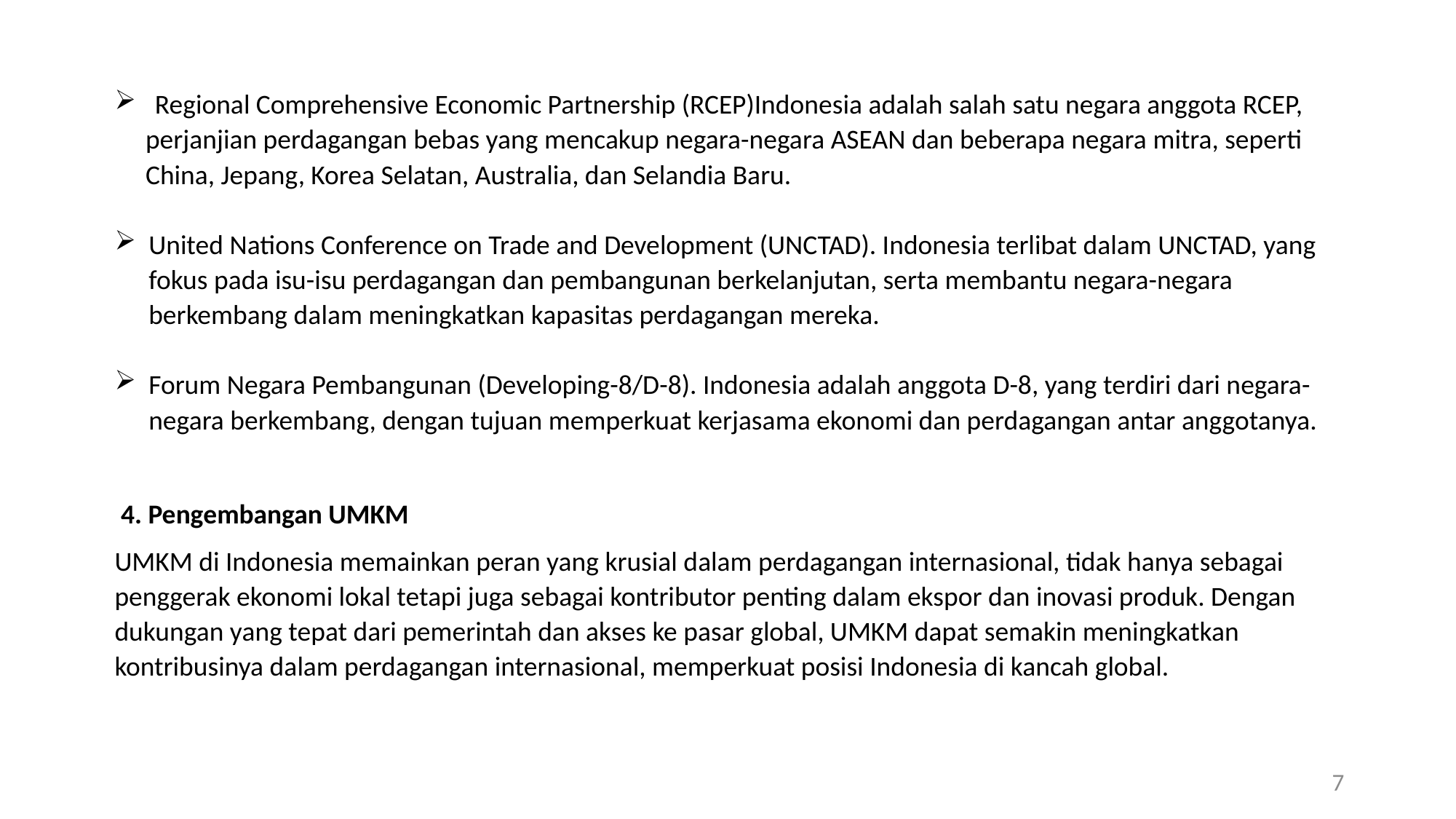

Regional Comprehensive Economic Partnership (RCEP)Indonesia adalah salah satu negara anggota RCEP,
     perjanjian perdagangan bebas yang mencakup negara-negara ASEAN dan beberapa negara mitra, seperti
     China, Jepang, Korea Selatan, Australia, dan Selandia Baru.

United Nations Conference on Trade and Development (UNCTAD). Indonesia terlibat dalam UNCTAD, yang fokus pada isu-isu perdagangan dan pembangunan berkelanjutan, serta membantu negara-negara berkembang dalam meningkatkan kapasitas perdagangan mereka.

Forum Negara Pembangunan (Developing-8/D-8). Indonesia adalah anggota D-8, yang terdiri dari negara-negara berkembang, dengan tujuan memperkuat kerjasama ekonomi dan perdagangan antar anggotanya.

 4. Pengembangan UMKM
UMKM di Indonesia memainkan peran yang krusial dalam perdagangan internasional, tidak hanya sebagai penggerak ekonomi lokal tetapi juga sebagai kontributor penting dalam ekspor dan inovasi produk. Dengan dukungan yang tepat dari pemerintah dan akses ke pasar global, UMKM dapat semakin meningkatkan kontribusinya dalam perdagangan internasional, memperkuat posisi Indonesia di kancah global.

7